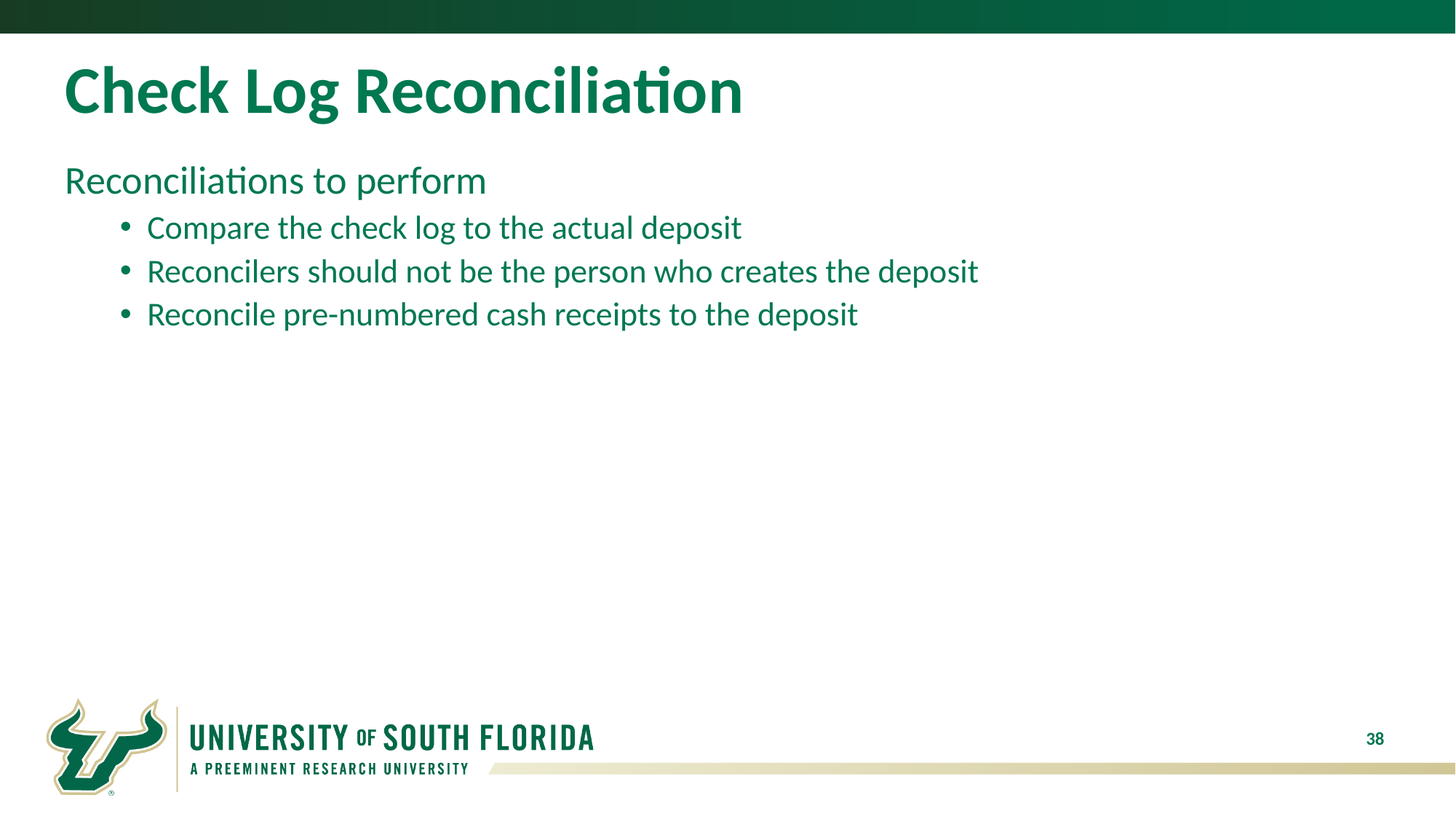

# Check Log Reconciliation
Reconciliations to perform
Compare the check log to the actual deposit
Reconcilers should not be the person who creates the deposit
Reconcile pre-numbered cash receipts to the deposit

38